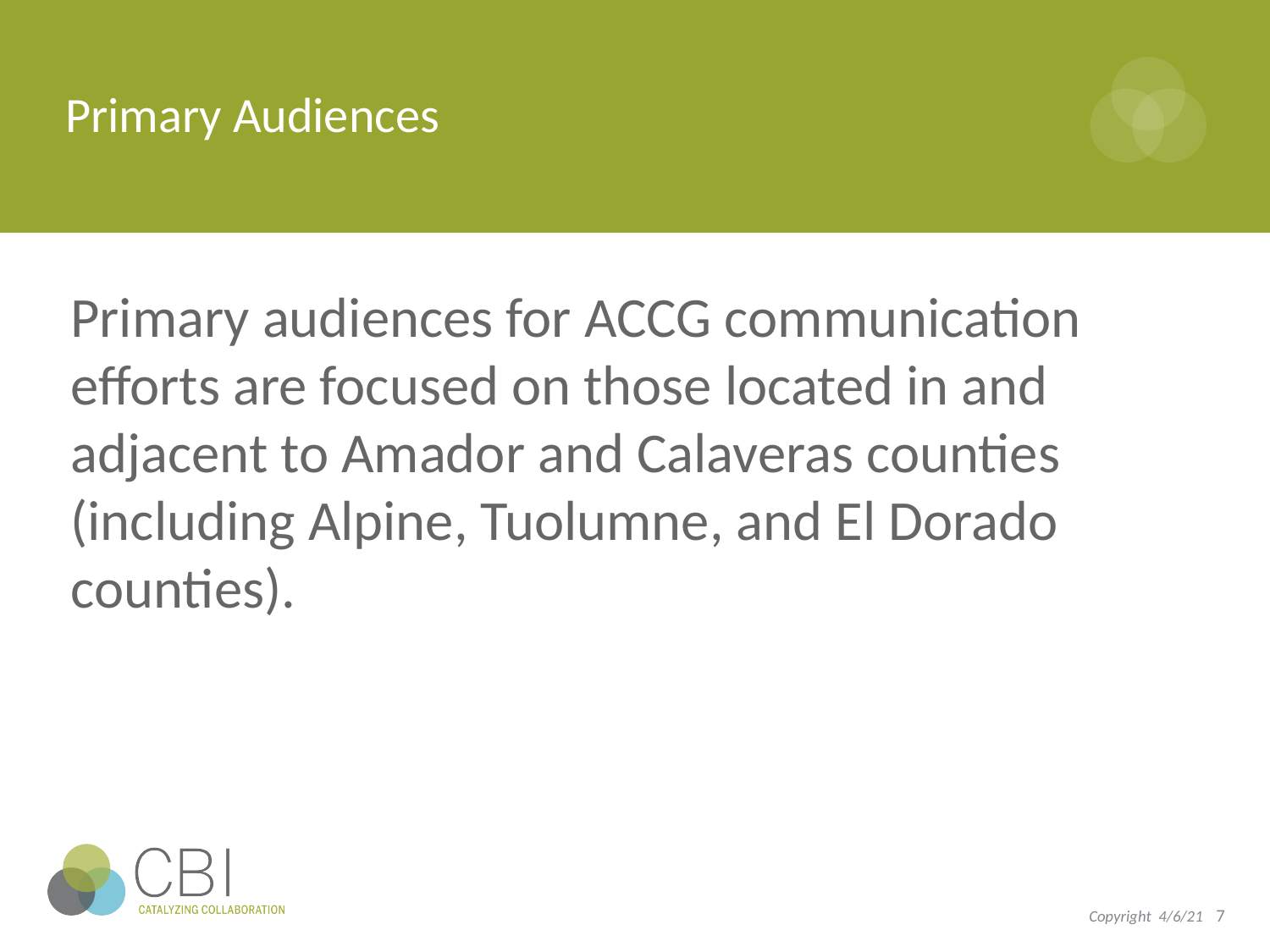

# Primary Audiences
Primary audiences for ACCG communication efforts are focused on those located in and adjacent to Amador and Calaveras counties (including Alpine, Tuolumne, and El Dorado counties).